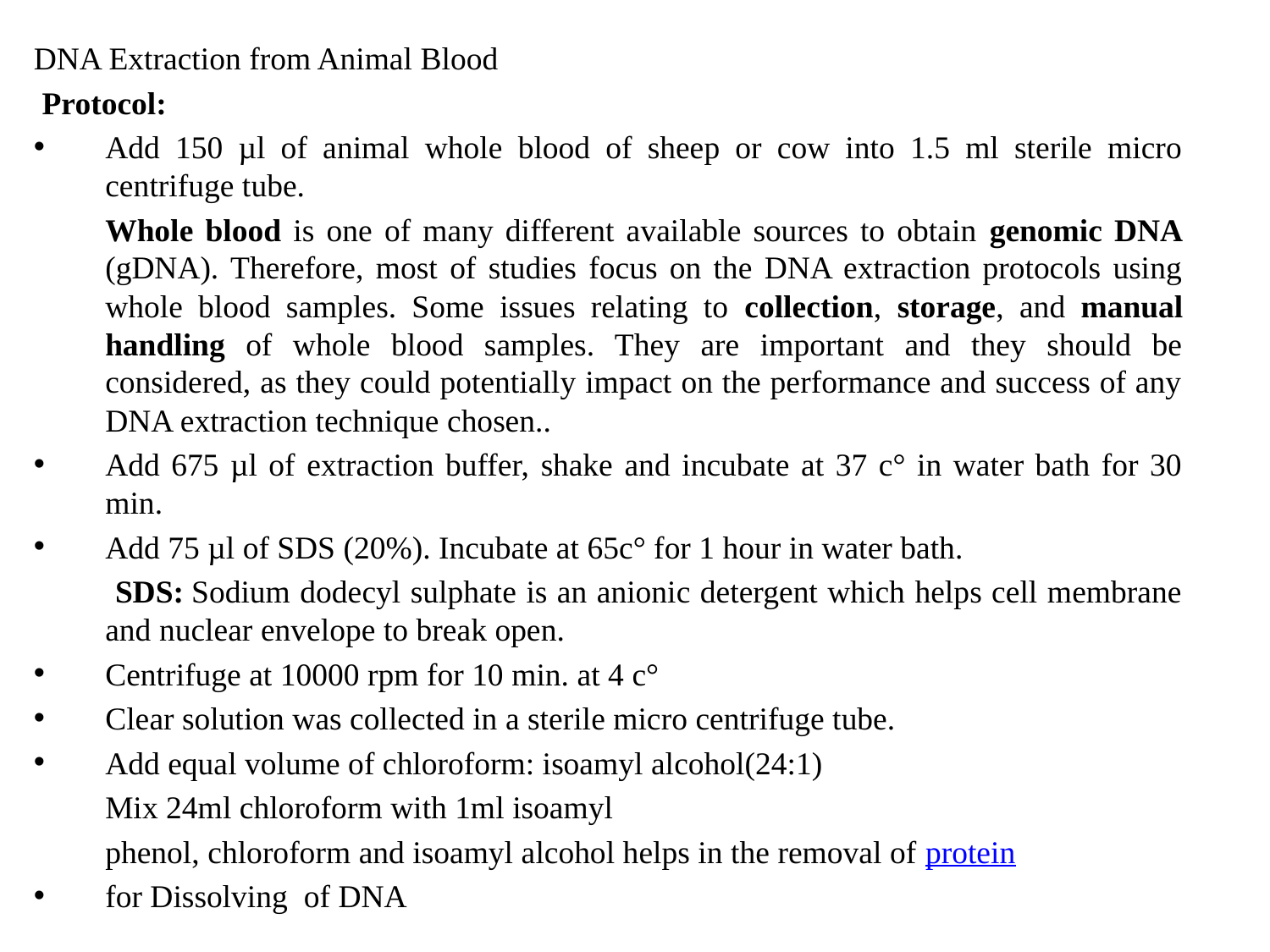

DNA Extraction from Animal Blood
 Protocol:
Add 150 µl of animal whole blood of sheep or cow into 1.5 ml sterile micro centrifuge tube.
	Whole blood is one of many different available sources to obtain genomic DNA (gDNA). Therefore, most of studies focus on the DNA extraction protocols using whole blood samples. Some issues relating to collection, storage, and manual handling of whole blood samples. They are important and they should be considered, as they could potentially impact on the performance and success of any DNA extraction technique chosen..
Add 675 µl of extraction buffer, shake and incubate at 37 c° in water bath for 30 min.
Add 75 µl of SDS (20%). Incubate at 65c° for 1 hour in water bath.
	 SDS: Sodium dodecyl sulphate is an anionic detergent which helps cell membrane and nuclear envelope to break open.
Centrifuge at 10000 rpm for 10 min. at 4 c°
Clear solution was collected in a sterile micro centrifuge tube.
Add equal volume of chloroform: isoamyl alcohol(24:1)
	Mix 24ml chloroform with 1ml isoamyl
	phenol, chloroform and isoamyl alcohol helps in the removal of protein
for Dissolving  of DNA